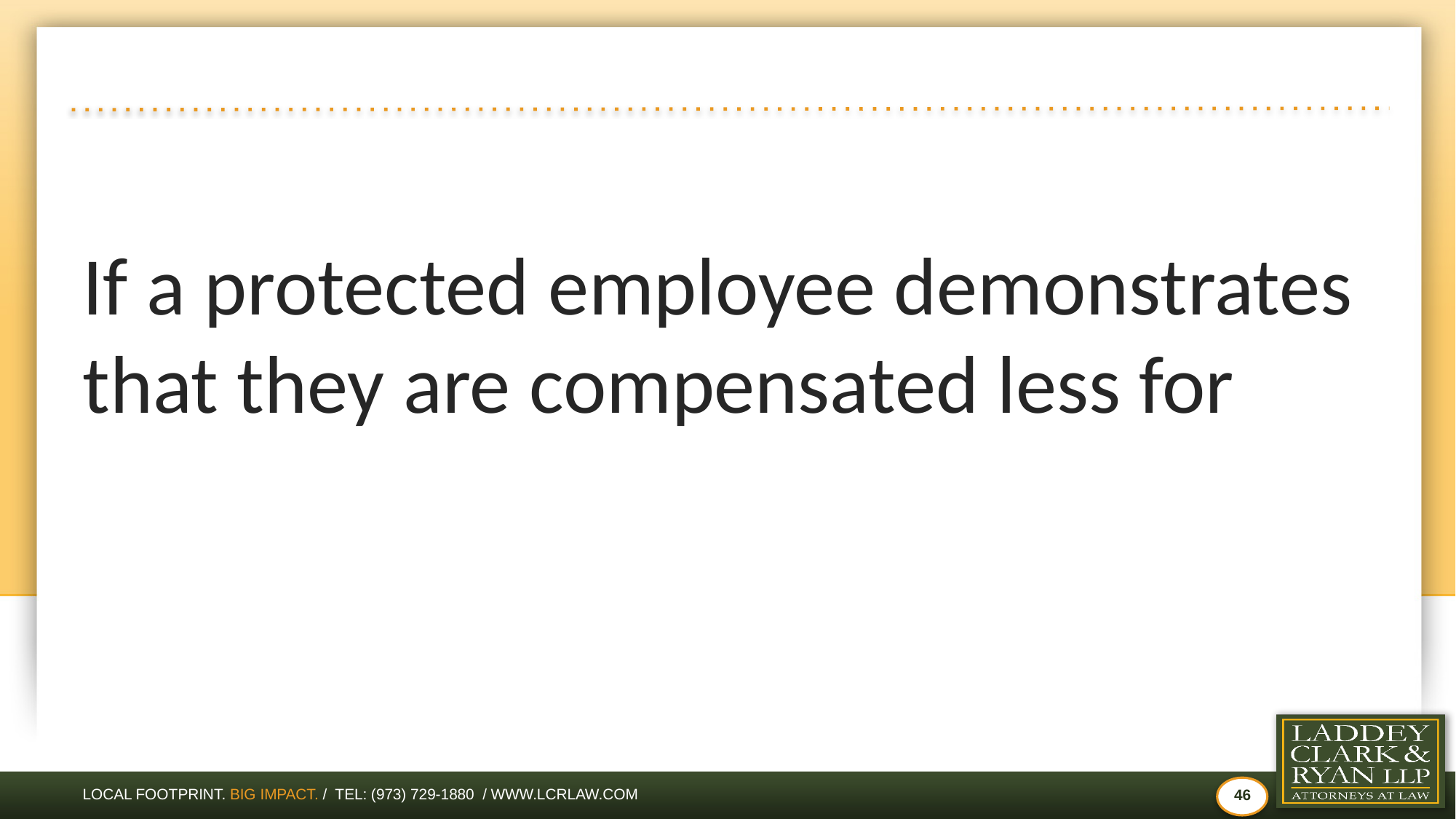

#

If a protected employee demonstrates that they are compensated less for